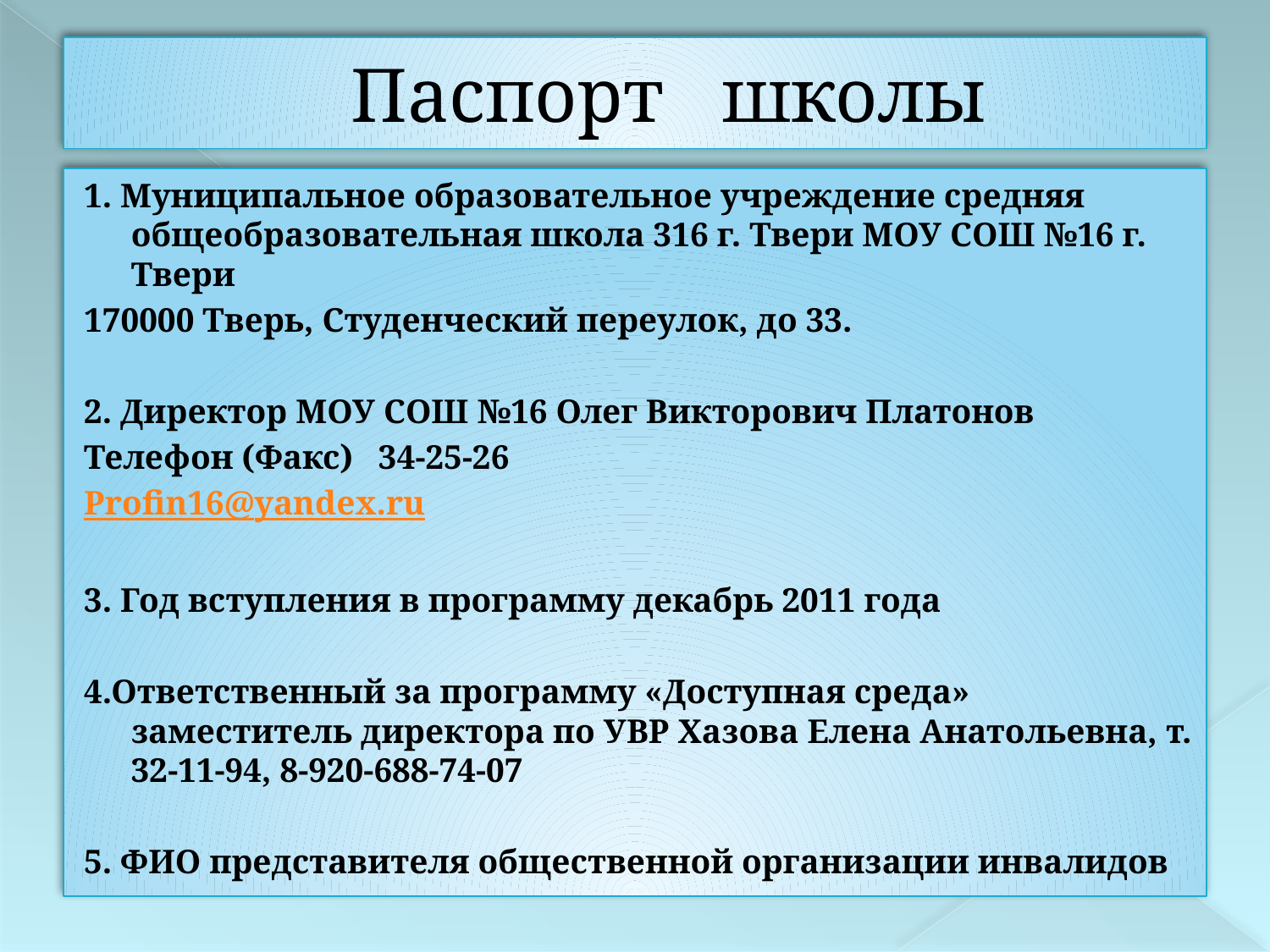

# Паспорт   школы
1. Муниципальное образовательное учреждение средняя общеобразовательная школа 316 г. Твери МОУ СОШ №16 г. Твери
170000 Тверь, Студенческий переулок, до 33.

2. Директор МОУ СОШ №16 Олег Викторович Платонов
Телефон (Факс)   34-25-26
Profin16@yandex.ru

3. Год вступления в программу декабрь 2011 года

4.Ответственный за программу «Доступная среда» заместитель директора по УВР Хазова Елена Анатольевна, т. 32-11-94, 8-920-688-74-07

5. ФИО представителя общественной организации инвалидов